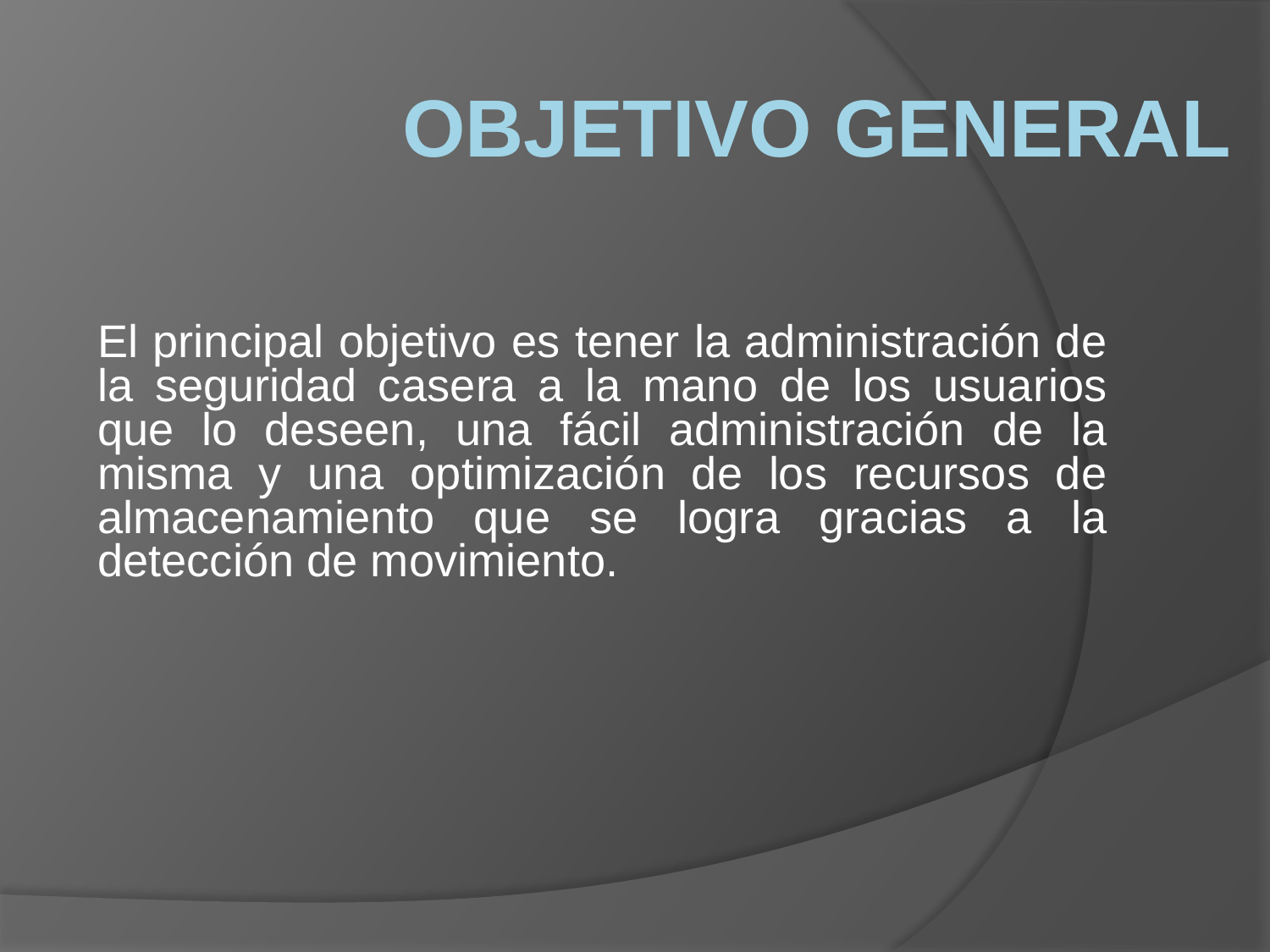

# OBJETIVO GENERAL
El principal objetivo es tener la administración de la seguridad casera a la mano de los usuarios que lo deseen, una fácil administración de la misma y una optimización de los recursos de almacenamiento que se logra gracias a la detección de movimiento.